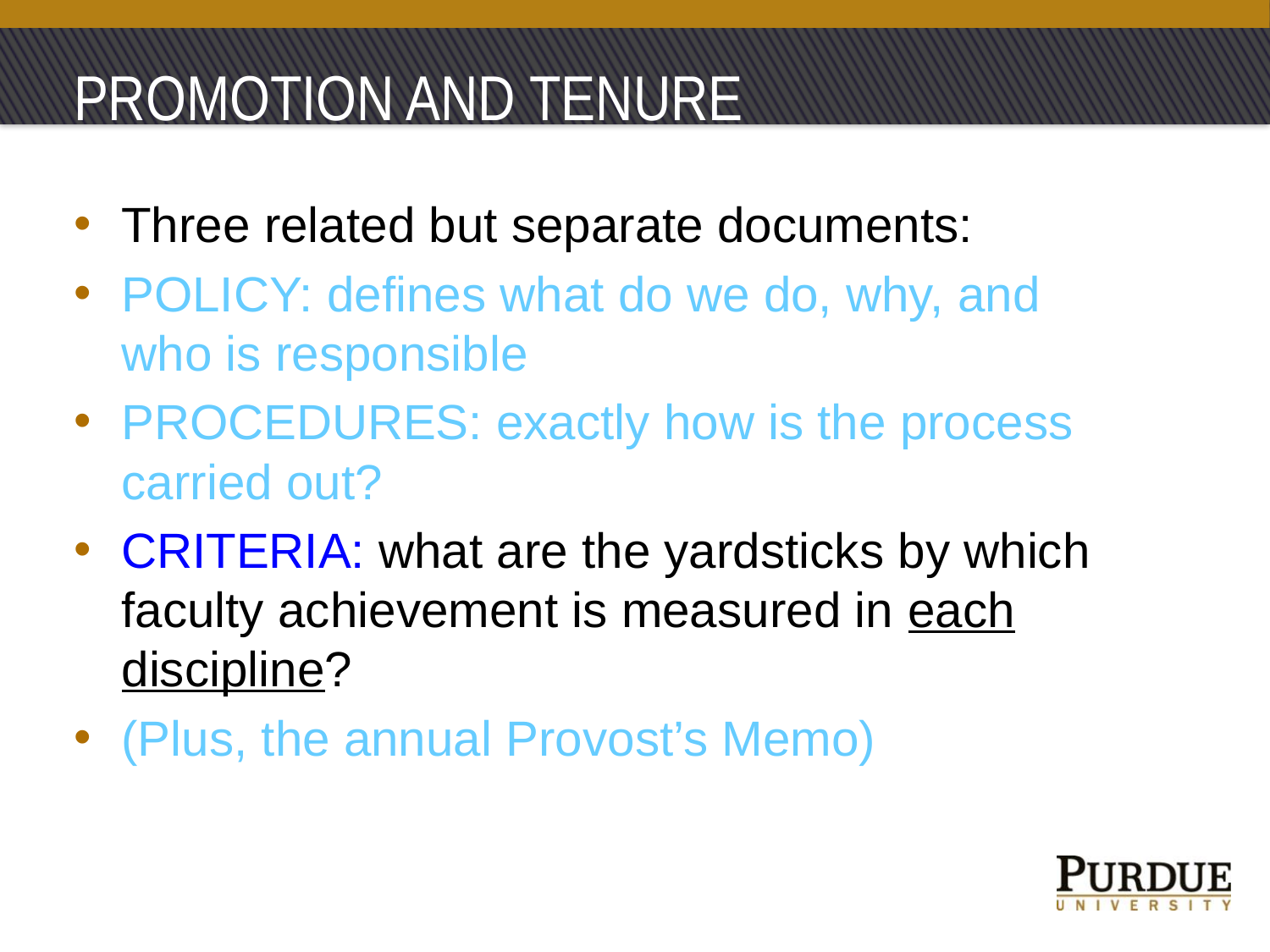

# PROMOTION AND TENURE
Three related but separate documents:
POLICY: defines what do we do, why, and who is responsible
PROCEDURES: exactly how is the process carried out?
CRITERIA: what are the yardsticks by which faculty achievement is measured in each discipline?
(Plus, the annual Provost’s Memo)